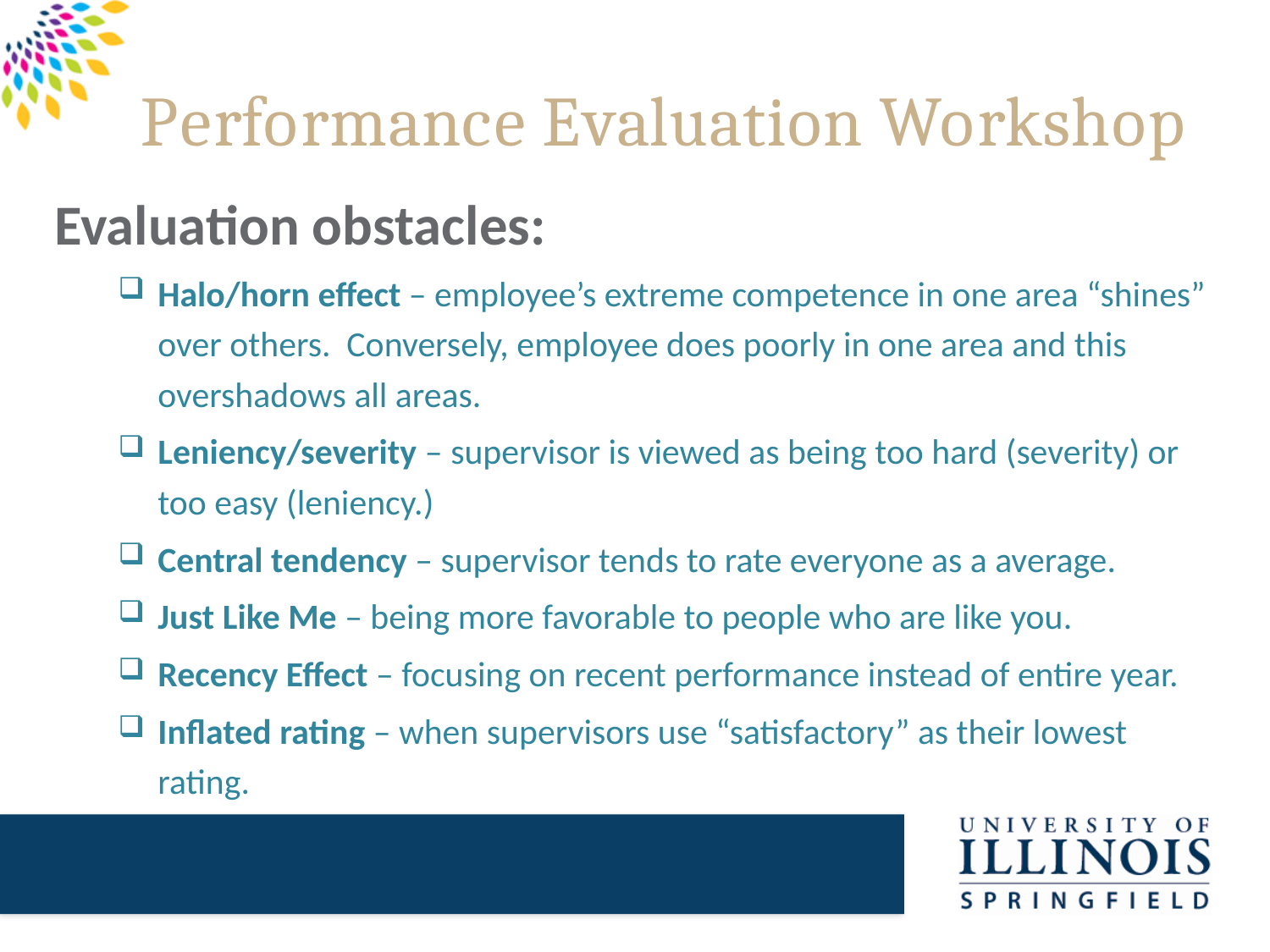

# Performance Evaluation Workshop
Evaluation obstacles:
Halo/horn effect – employee’s extreme competence in one area “shines” over others.  Conversely, employee does poorly in one area and this overshadows all areas.
Leniency/severity – supervisor is viewed as being too hard (severity) or too easy (leniency.)
Central tendency – supervisor tends to rate everyone as a average.
Just Like Me – being more favorable to people who are like you.
Recency Effect – focusing on recent performance instead of entire year.
Inflated rating – when supervisors use “satisfactory” as their lowest rating.